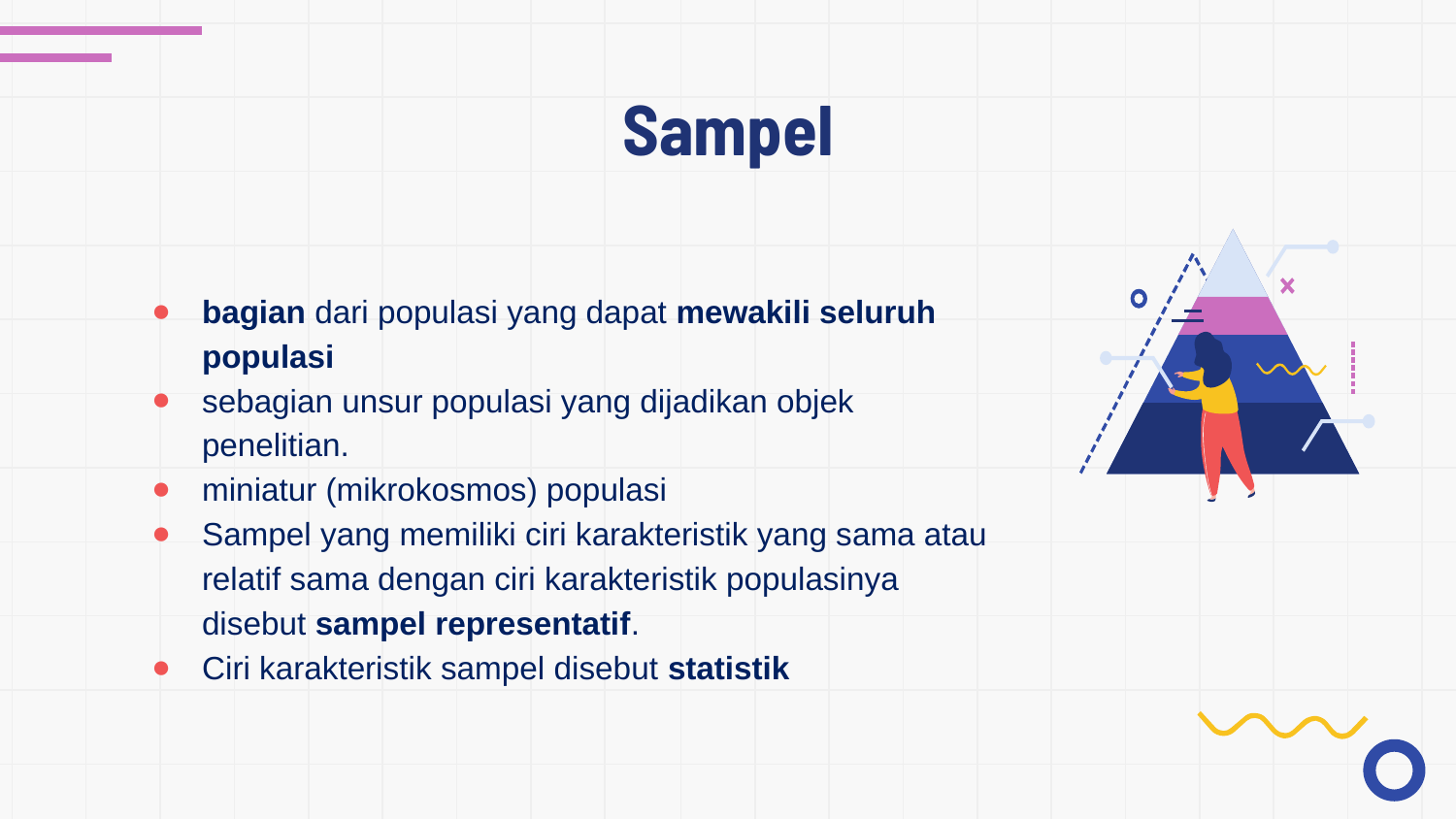

# Sampel

bagian dari populasi yang dapat mewakili seluruh populasi
sebagian unsur populasi yang dijadikan objek penelitian.
miniatur (mikrokosmos) populasi
Sampel yang memiliki ciri karakteristik yang sama atau relatif sama dengan ciri karakteristik populasinya disebut sampel representatif.
Ciri karakteristik sampel disebut statistik